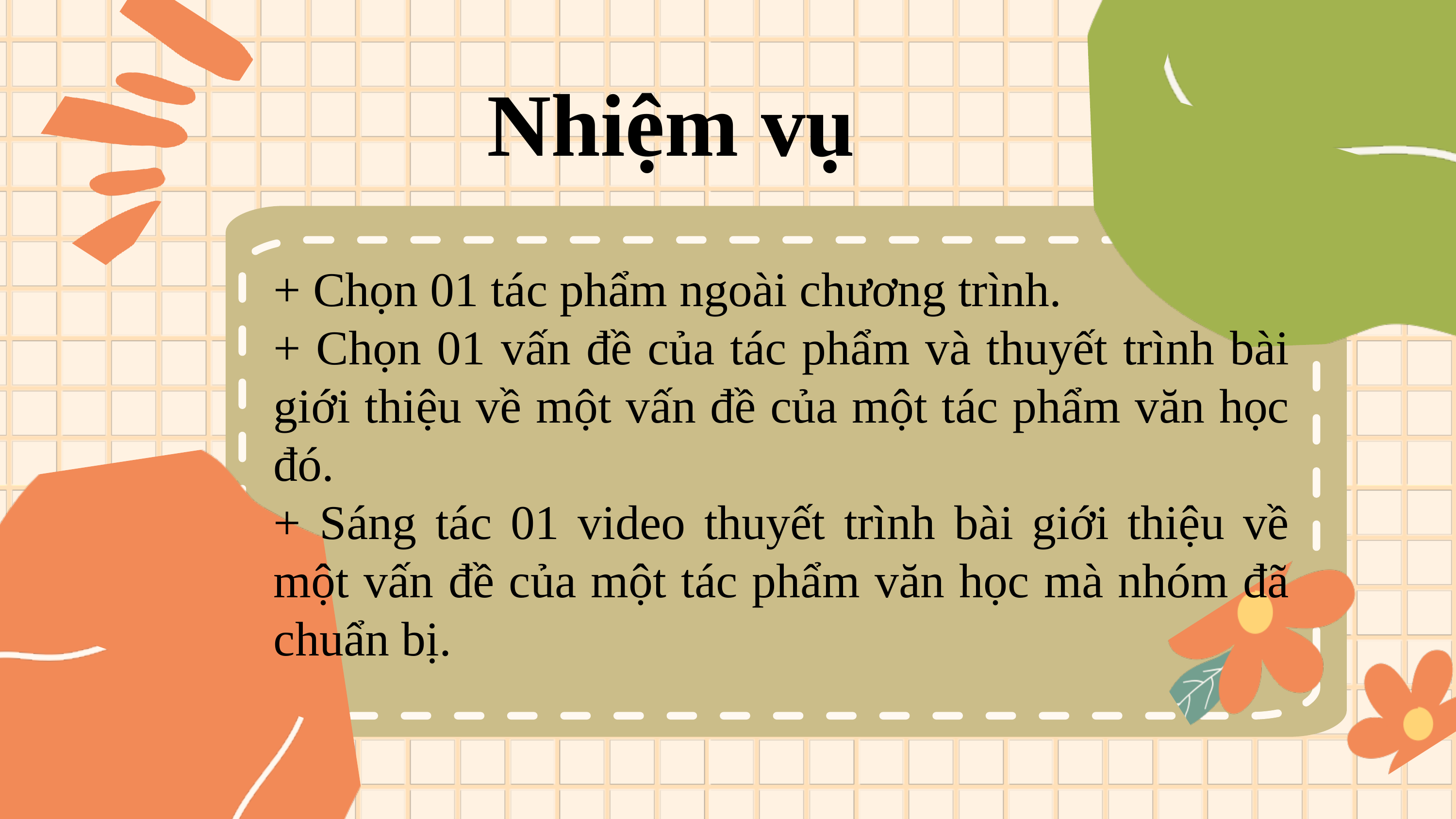

Nhiệm vụ

+ Chọn 01 tác phẩm ngoài chương trình.
+ Chọn 01 vấn đề của tác phẩm và thuyết trình bài giới thiệu về một vấn đề của một tác phẩm văn học đó.
+ Sáng tác 01 video thuyết trình bài giới thiệu về một vấn đề của một tác phẩm văn học mà nhóm đã chuẩn bị.